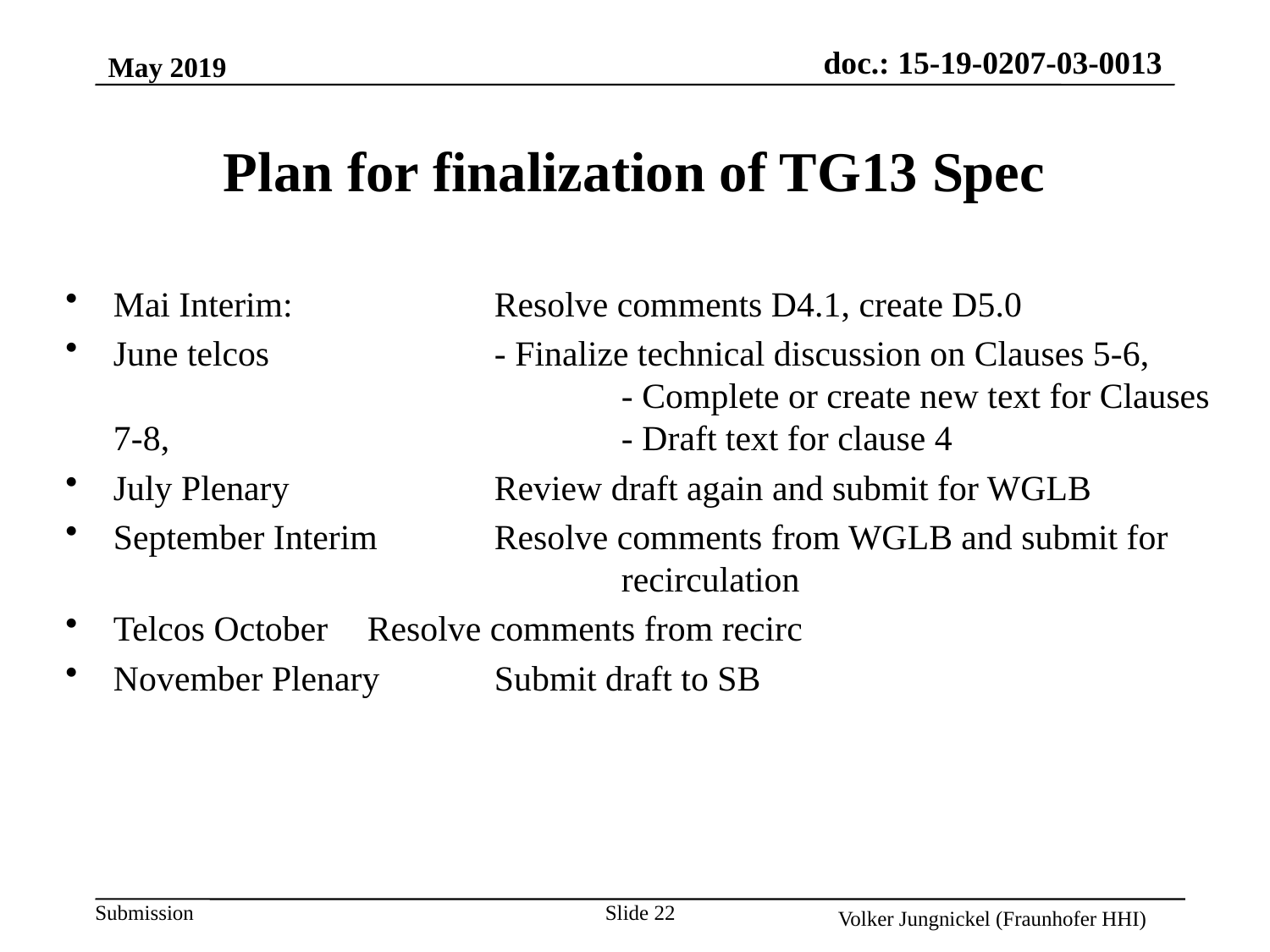

May 2019
# Plan for finalization of TG13 Spec
Mai Interim: 		Resolve comments D4.1, create D5.0
June telcos 		- Finalize technical discussion on Clauses 5-6, 				- Complete or create new text for Clauses 7-8, 				- Draft text for clause 4
July Plenary		Review draft again and submit for WGLB
September Interim	Resolve comments from WGLB and submit for 				recirculation
Telcos October	Resolve comments from recirc
November Plenary	Submit draft to SB
Slide 22
Volker Jungnickel (Fraunhofer HHI)